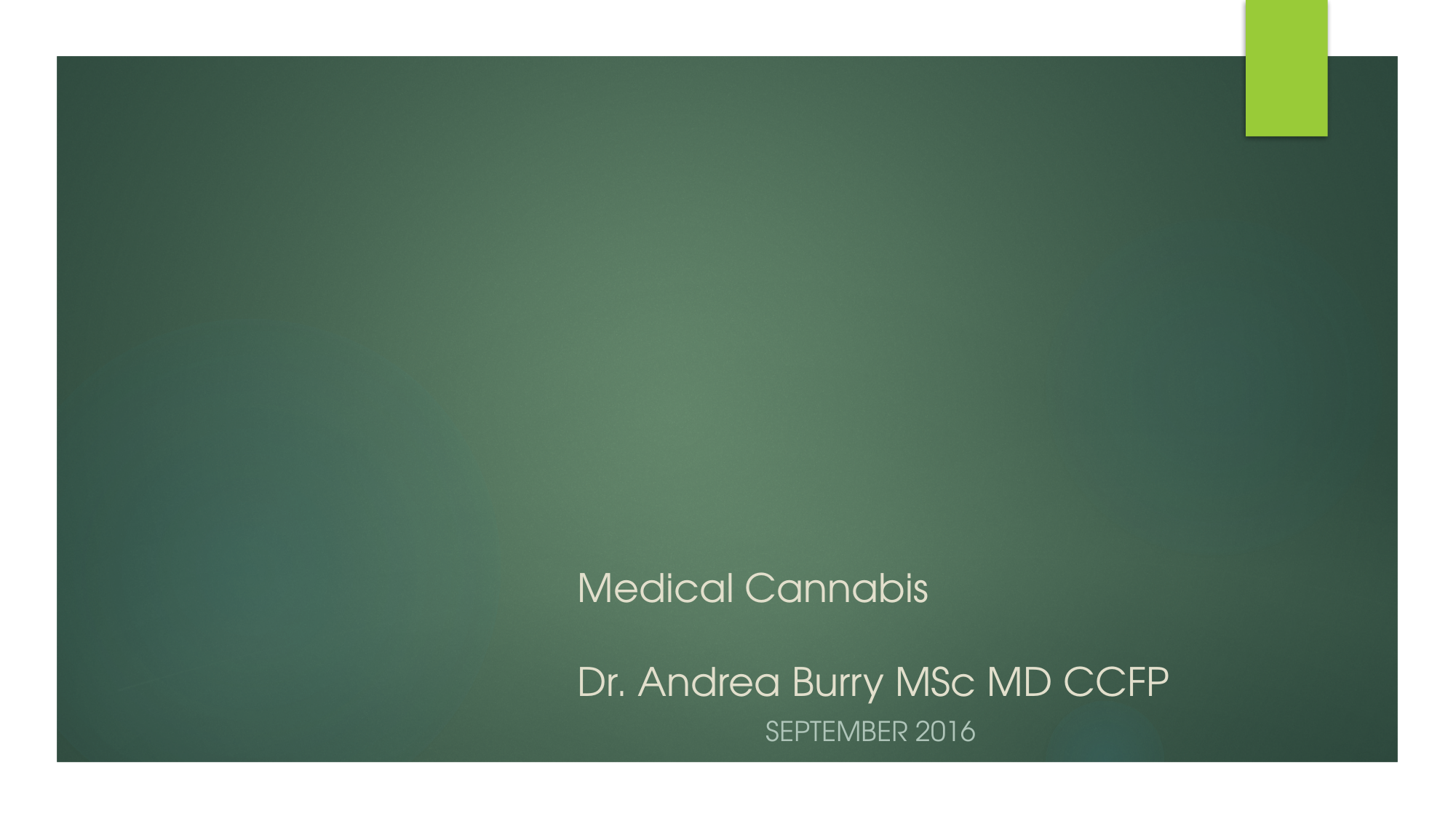

# Medical Cannabis Dr. Andrea Burry MSc MD CCFP
September 2016